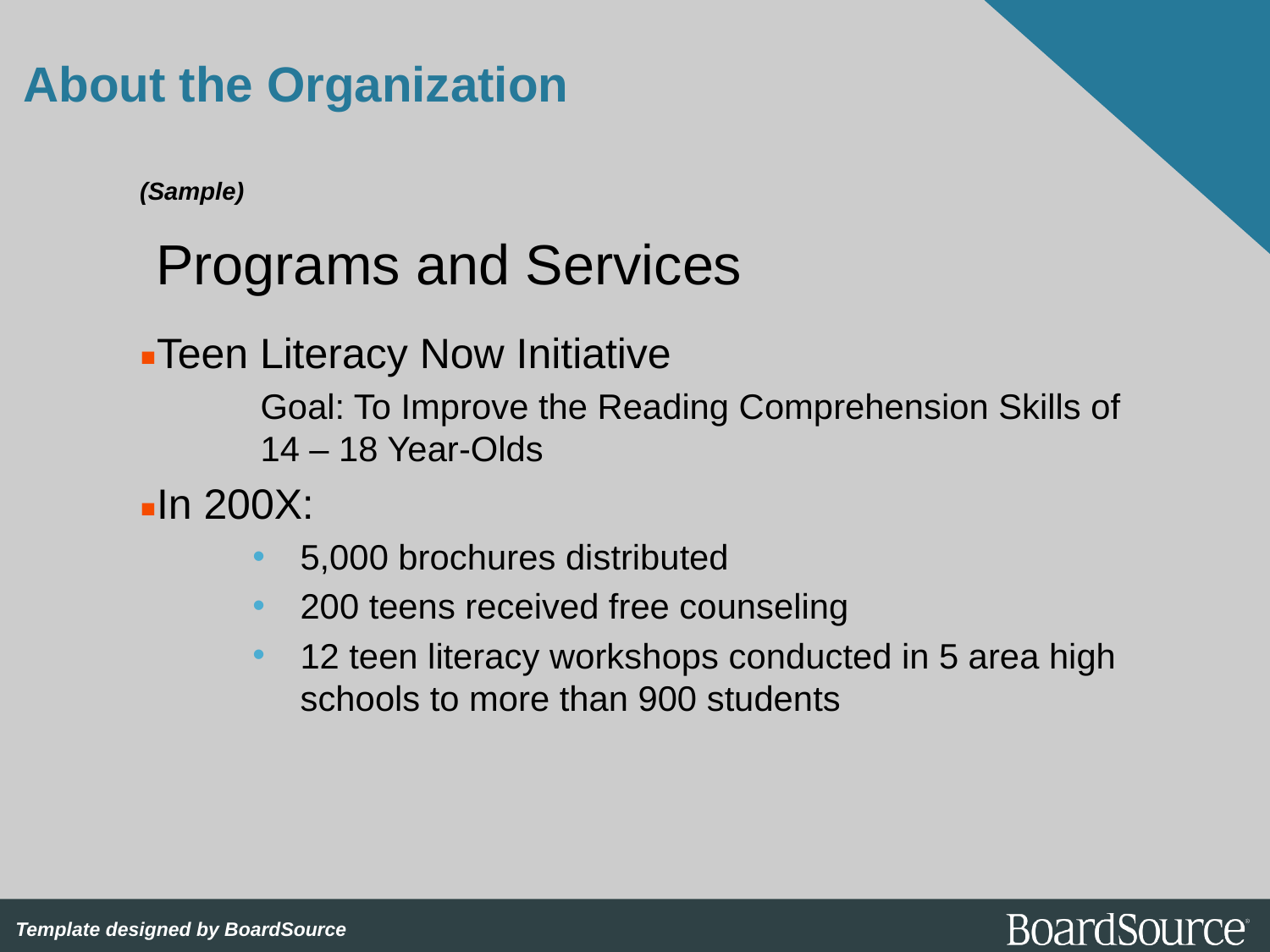

# About the Organization
(Sample)
Programs and Services

Teen Literacy Now Initiative
Goal: To Improve the Reading Comprehension Skills of 14 – 18 Year-Olds
In 200X:
5,000 brochures distributed
200 teens received free counseling
12 teen literacy workshops conducted in 5 area high schools to more than 900 students